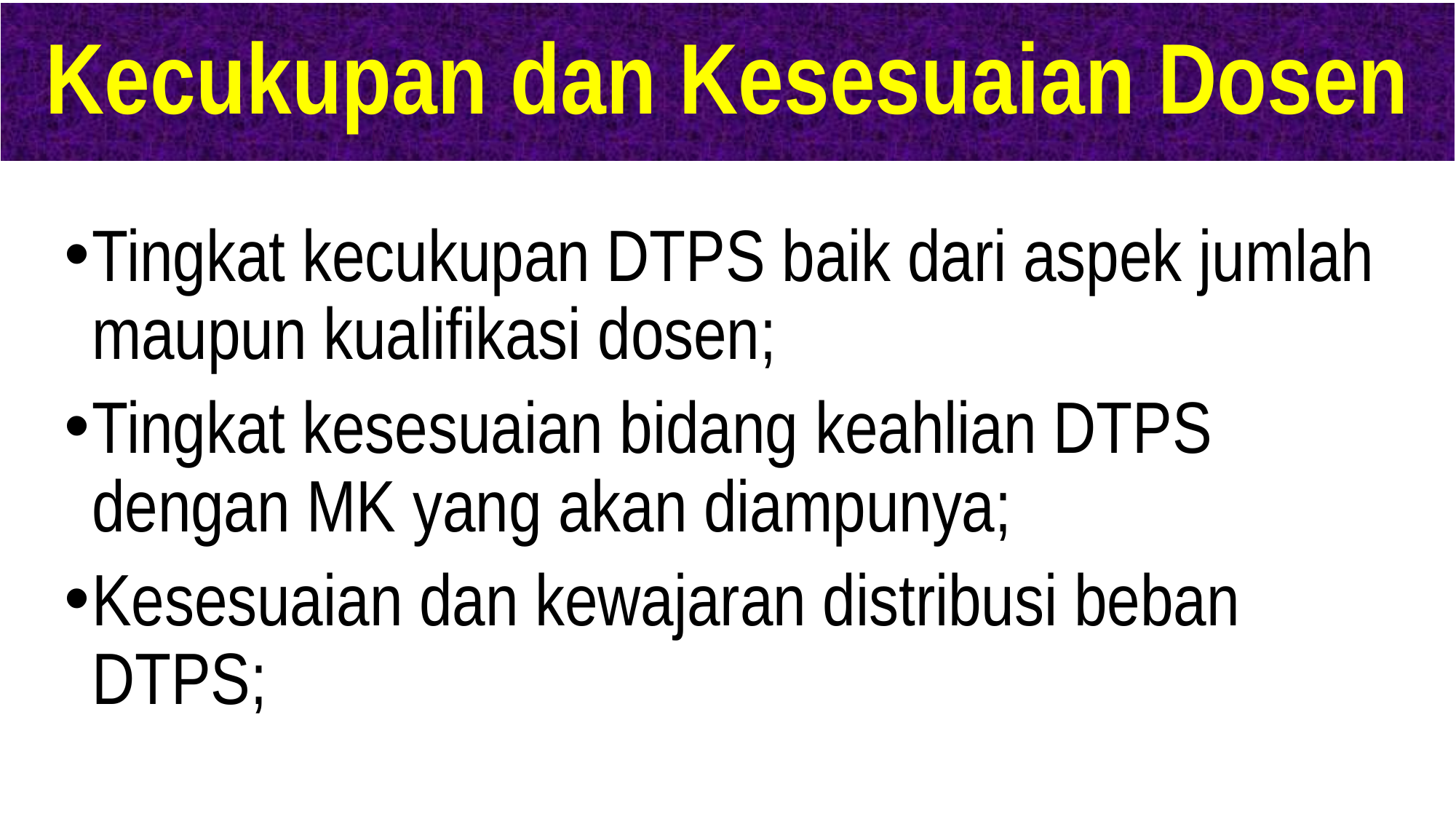

# Kecukupan dan Kesesuaian Dosen
Tingkat kecukupan DTPS baik dari aspek jumlah maupun kualifikasi dosen;
Tingkat kesesuaian bidang keahlian DTPS dengan MK yang akan diampunya;
Kesesuaian dan kewajaran distribusi beban DTPS;